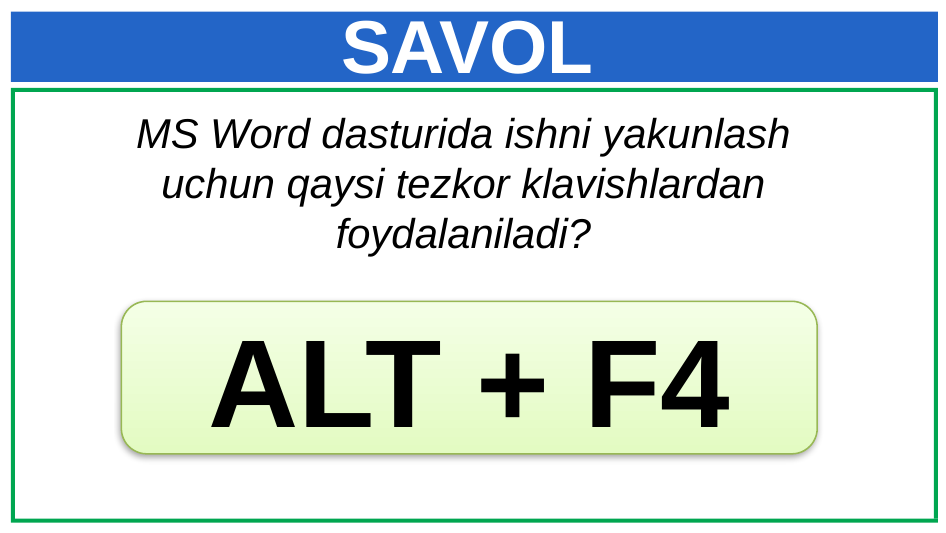

# SAVOL
MS Word dasturida ishni yakunlash uchun qaysi tezkor klavishlardan foydalaniladi?
ALT + F4